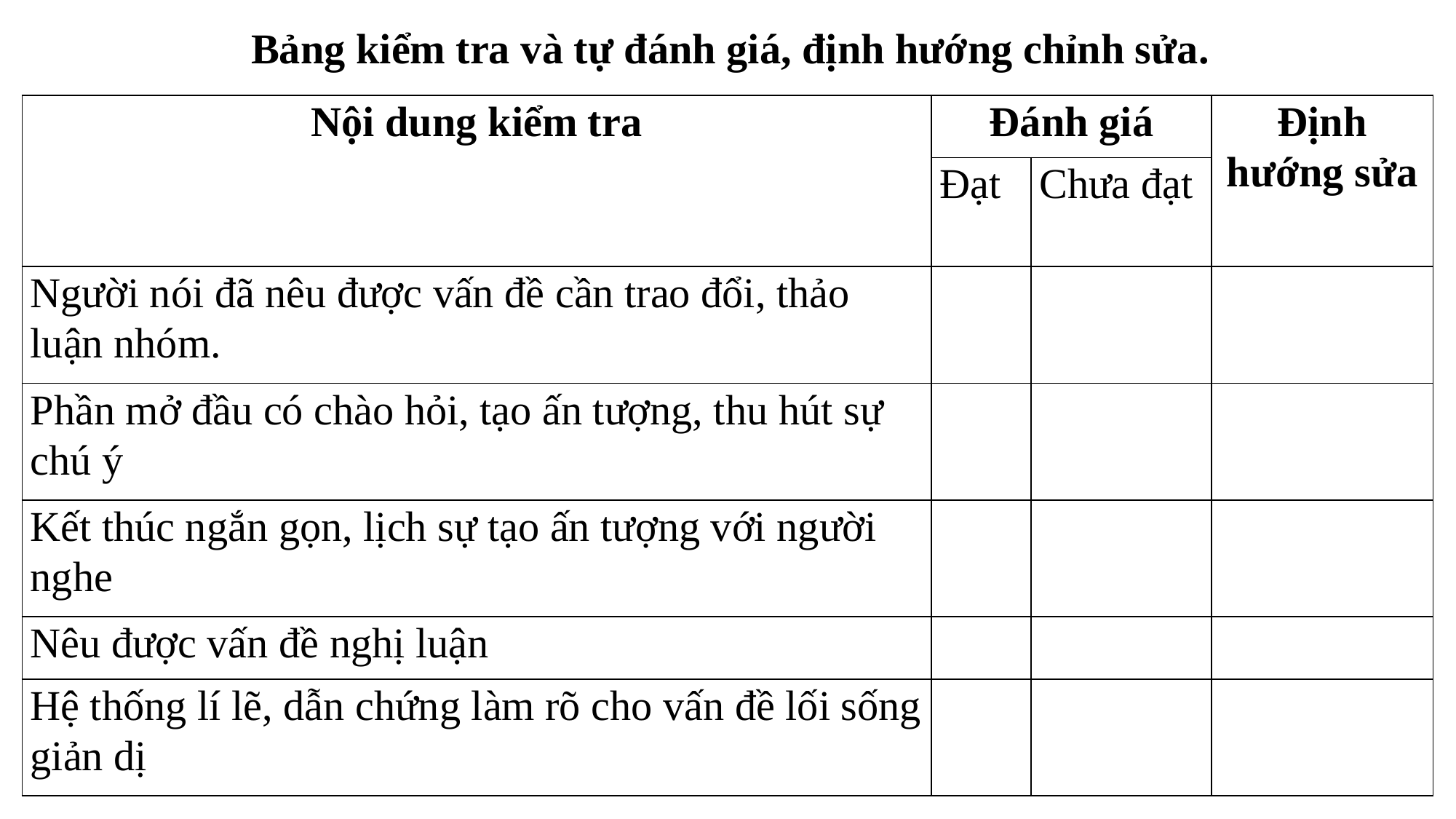

Bảng kiểm tra và tự đánh giá, định hướng chỉnh sửa.
| Nội dung kiểm tra | Đánh giá |  | Định hướng sửa |
| --- | --- | --- | --- |
|  | Đạt | Chưa đạt |  |
| Người nói đã nêu được vấn đề cần trao đổi, thảo luận nhóm. |  |  |  |
| Phần mở đầu có chào hỏi, tạo ấn tượng, thu hút sự chú ý |  |  |  |
| Kết thúc ngắn gọn, lịch sự tạo ấn tượng với người nghe |  |  |  |
| Nêu được vấn đề nghị luận |  |  |  |
| Hệ thống lí lẽ, dẫn chứng làm rõ cho vấn đề lối sống giản dị |  |  |  |